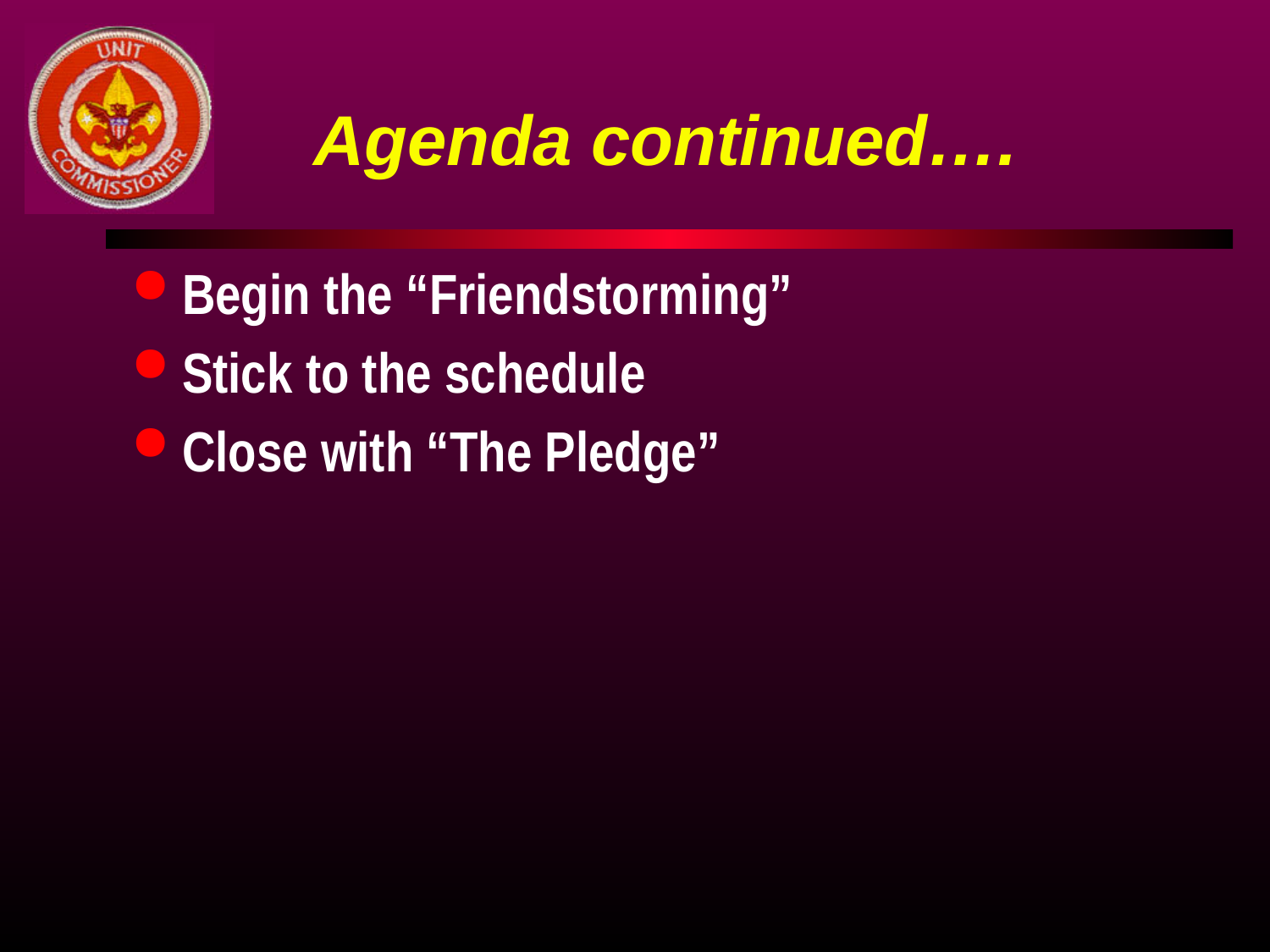

# Agenda continued….
Begin the “Friendstorming”
Stick to the schedule
Close with “The Pledge”